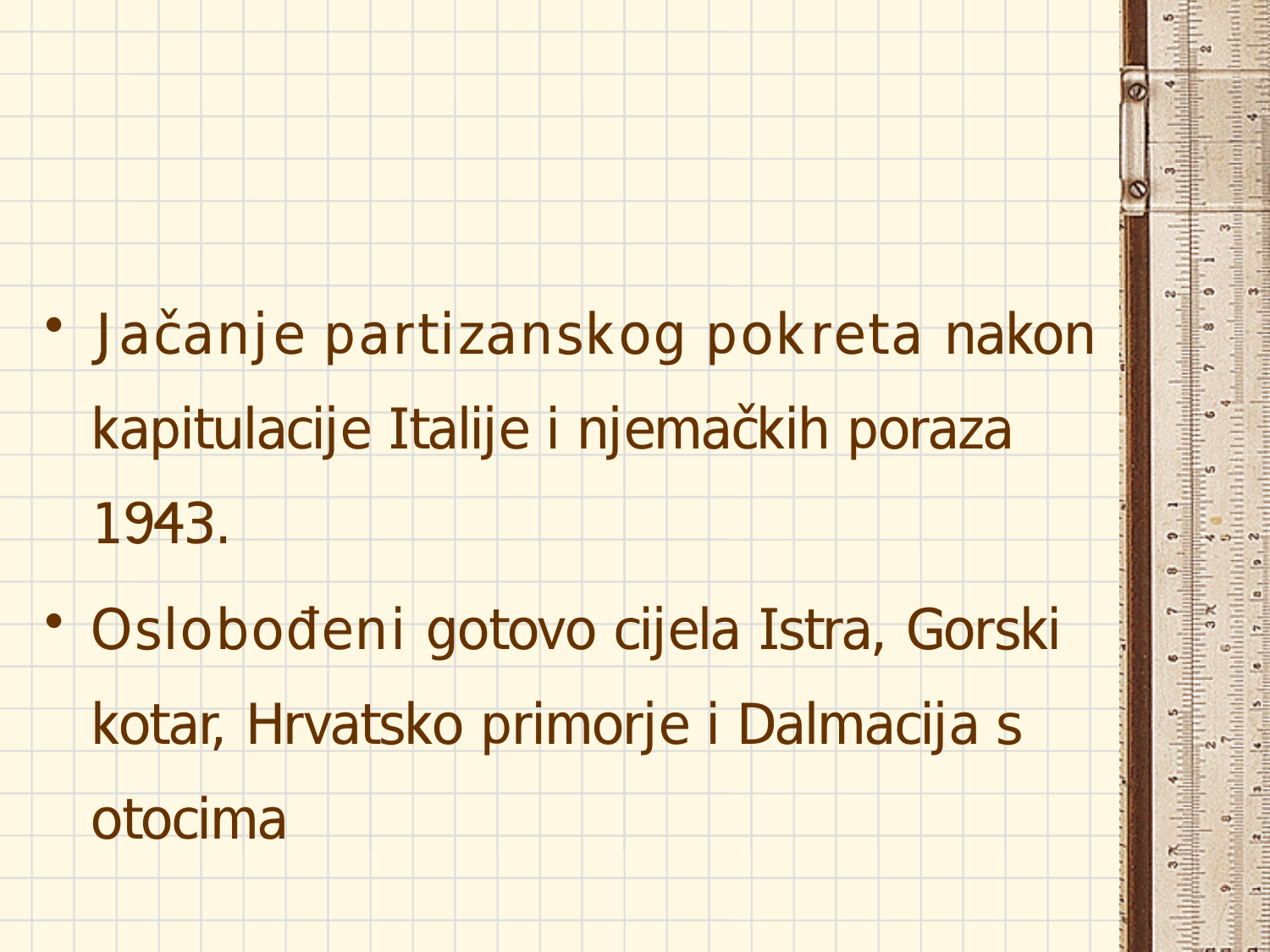

#
Jačanje partizanskog pokreta nakon kapitulacije Italije i njemačkih poraza 1943.
Oslobođeni gotovo cijela Istra, Gorski kotar, Hrvatsko primorje i Dalmacija s otocima